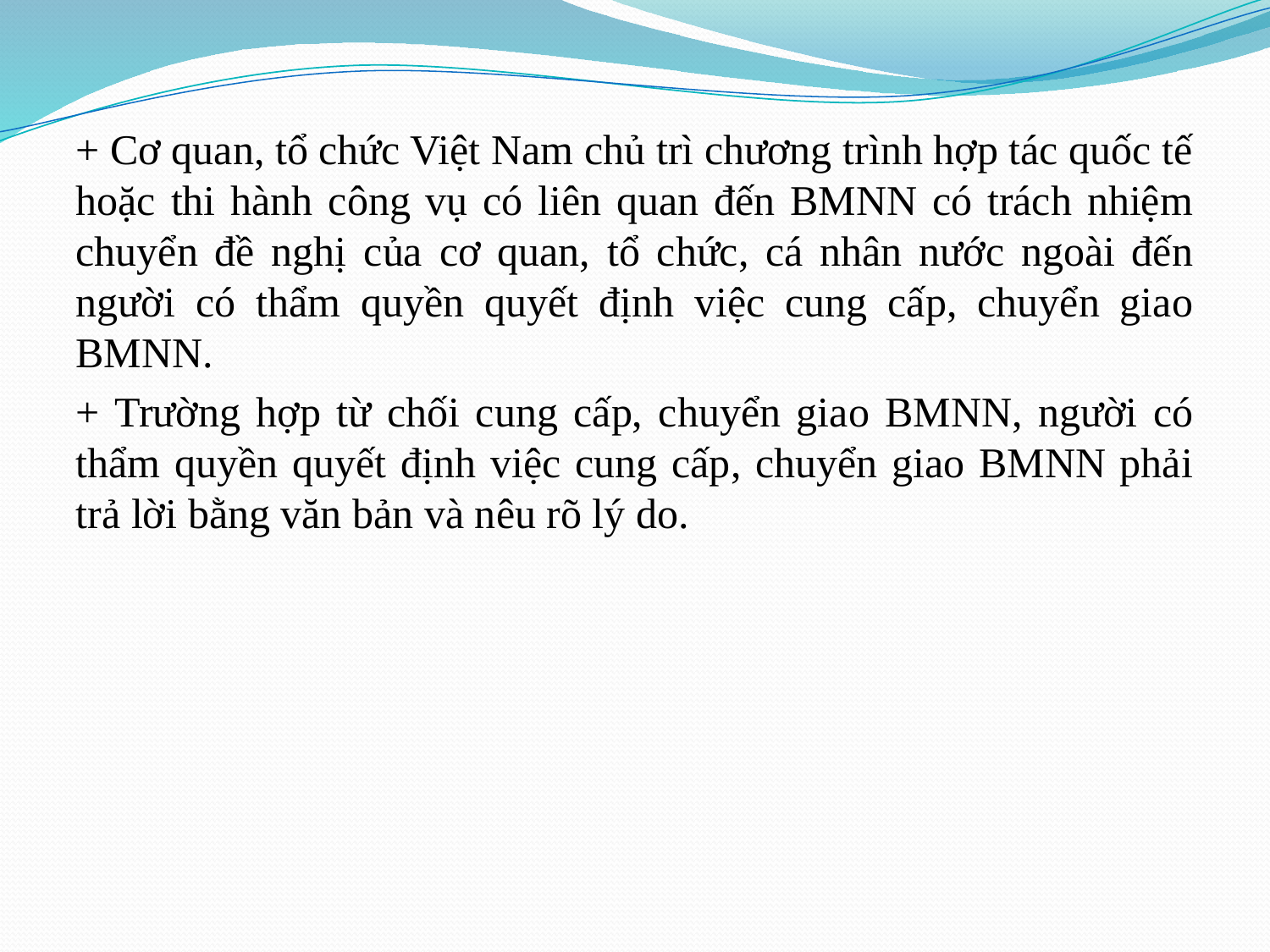

+ Cơ quan, tổ chức Việt Nam chủ trì chương trình hợp tác quốc tế hoặc thi hành công vụ có liên quan đến BMNN có trách nhiệm chuyển đề nghị của cơ quan, tổ chức, cá nhân nước ngoài đến người có thẩm quyền quyết định việc cung cấp, chuyển giao BMNN.
+ Trường hợp từ chối cung cấp, chuyển giao BMNN, người có thẩm quyền quyết định việc cung cấp, chuyển giao BMNN phải trả lời bằng văn bản và nêu rõ lý do.